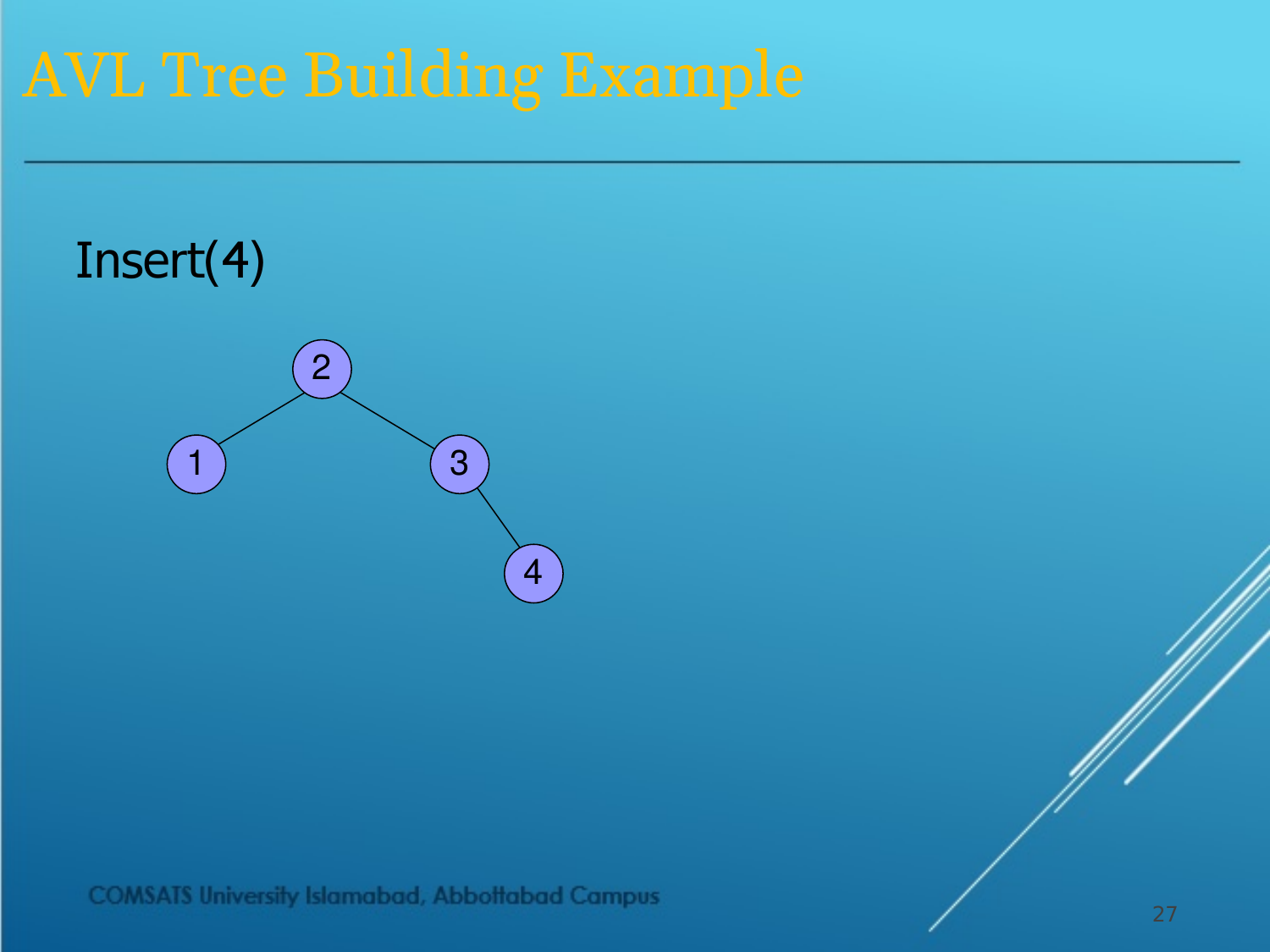

# AVL Tree Building Example
Insert(4)
2

1

3

4

27